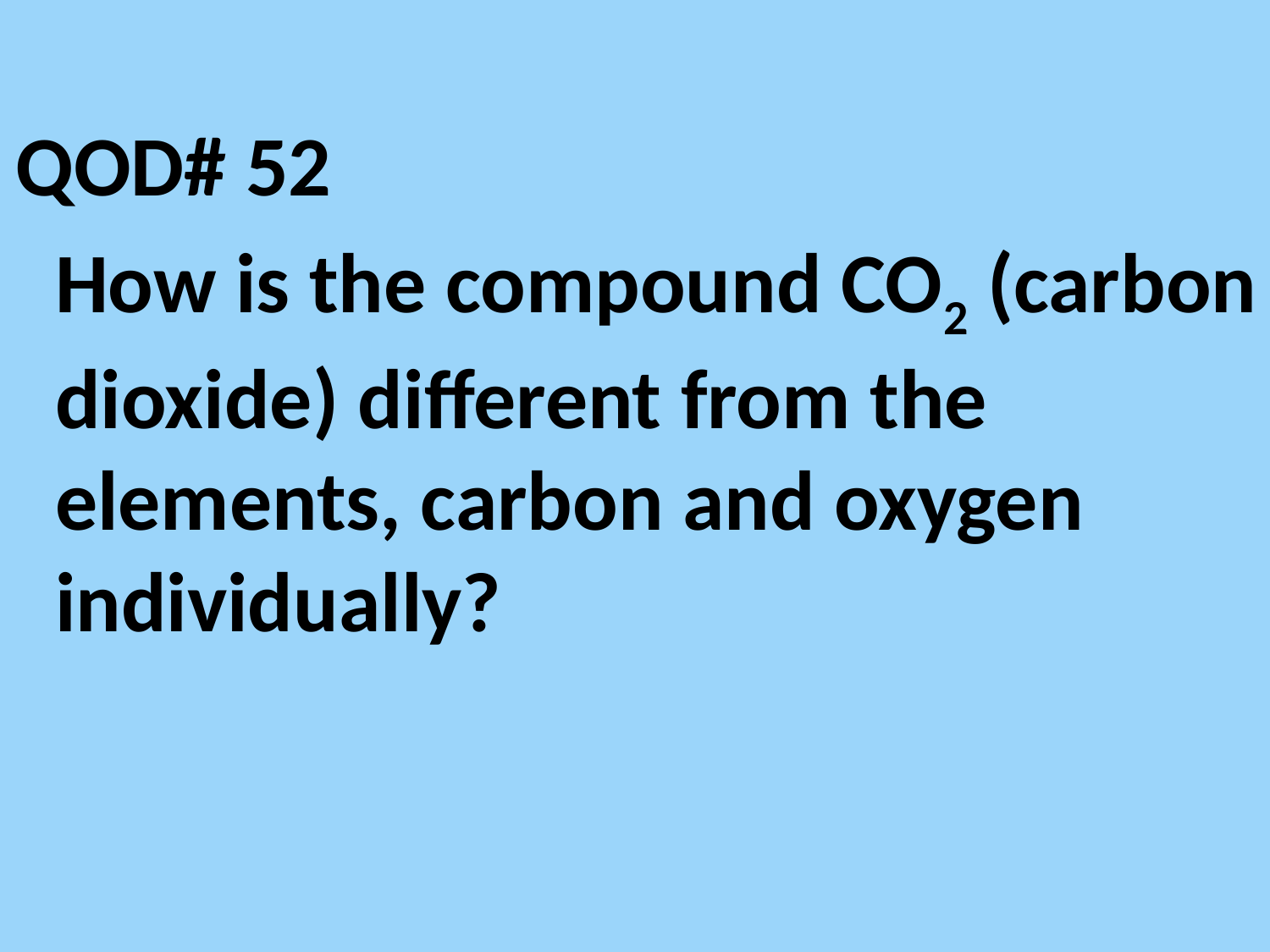

# QOD# 52
How is the compound CO2 (carbon dioxide) different from the elements, carbon and oxygen individually?